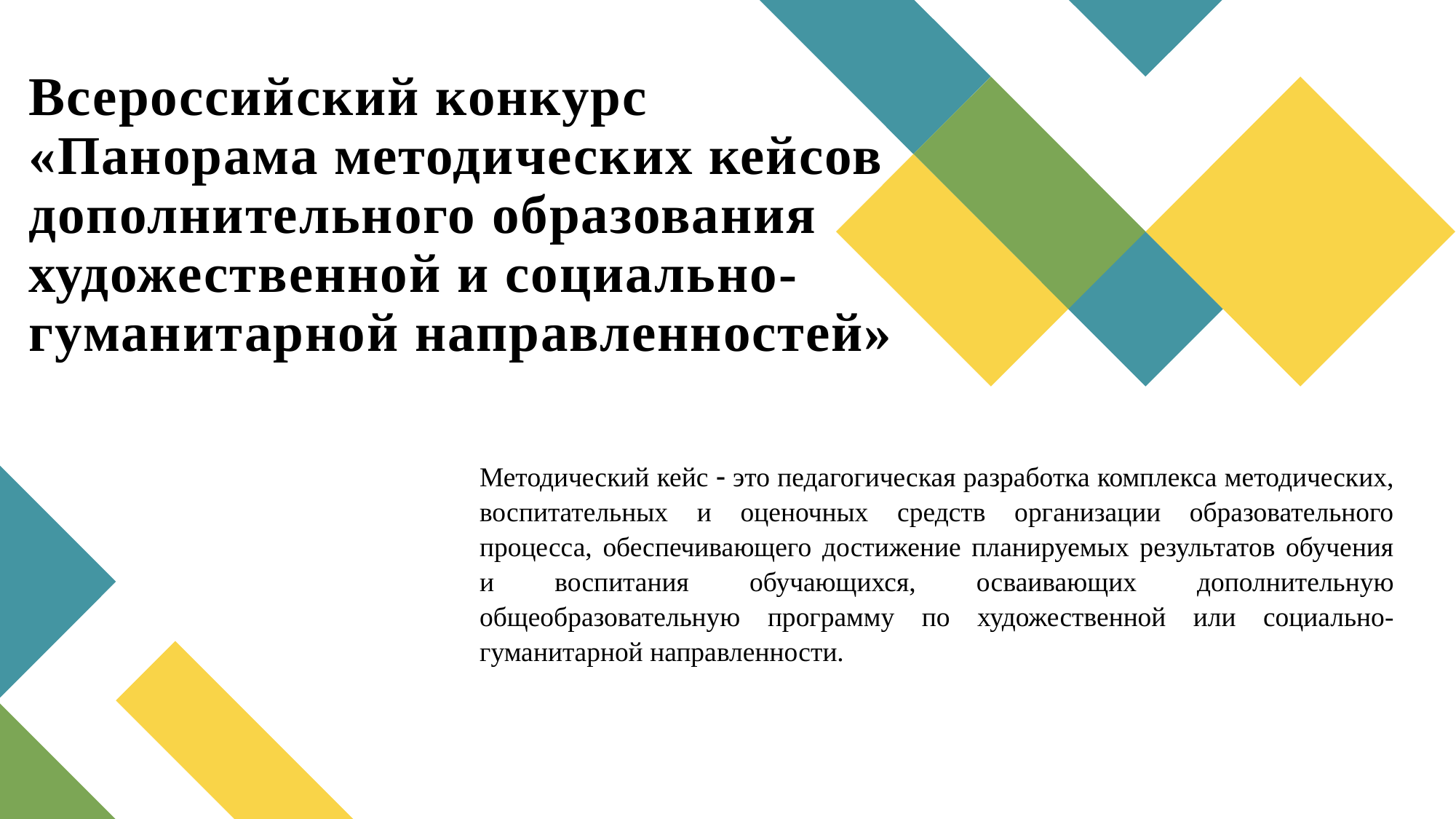

# Всероссийский конкурс «Панорама методических кейсов дополнительного образования художественной и социально-гуманитарной направленностей»
Методический кейс − это педагогическая разработка комплекса методических, воспитательных и оценочных средств организации образовательного процесса, обеспечивающего достижение планируемых результатов обучения и воспитания обучающихся, осваивающих дополнительную общеобразовательную программу по художественной или социально-гуманитарной направленности.